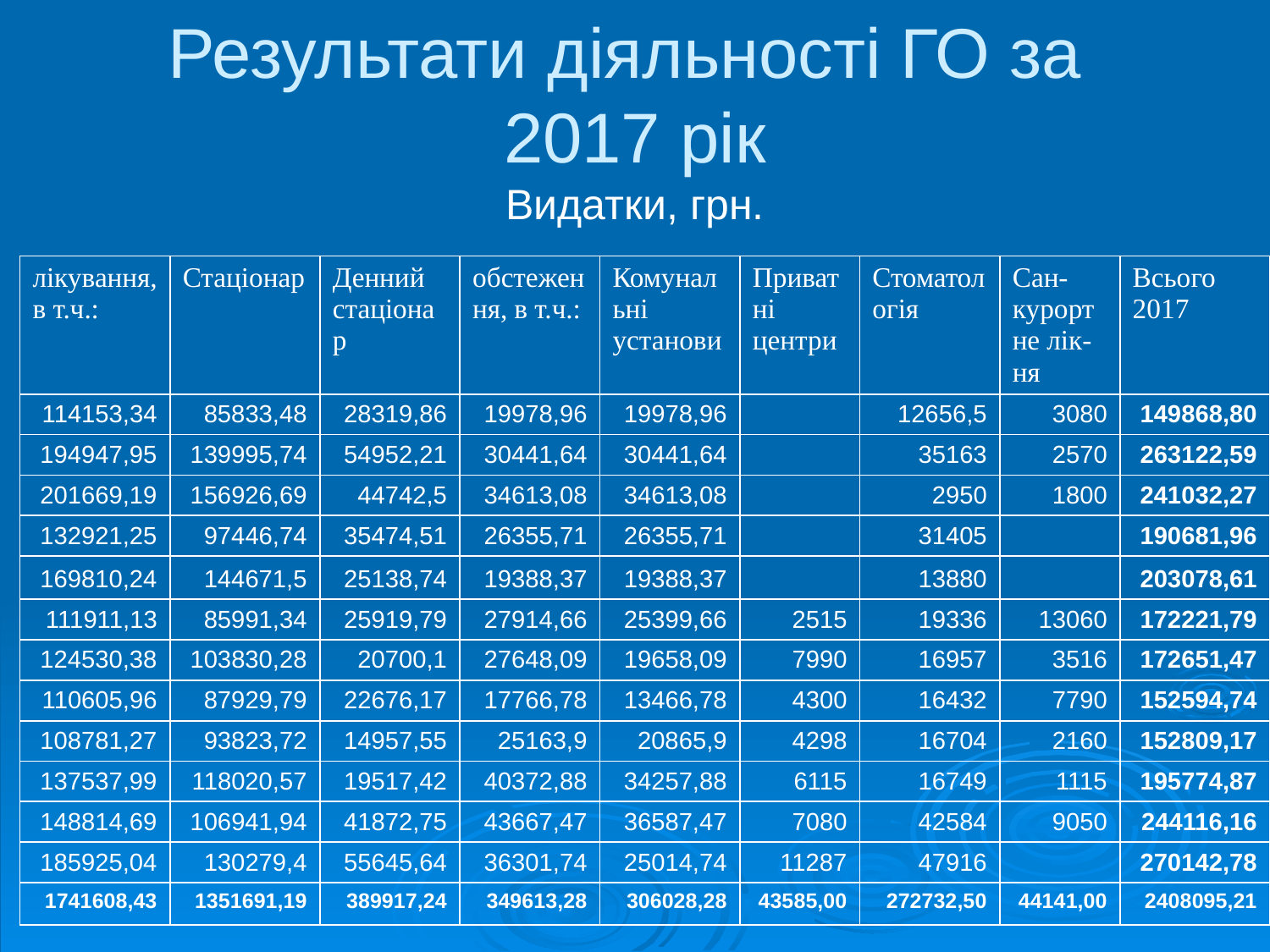

# Результати діяльності ГО за 2017 рік Видатки, грн.
| лікування, в т.ч.: | Стаціонар | Денний стаціонар | обстеження, в т.ч.: | Комунальні установи | Приватні центри | Стоматологія | Сан-курортне лік-ня | Всього 2017 |
| --- | --- | --- | --- | --- | --- | --- | --- | --- |
| 114153,34 | 85833,48 | 28319,86 | 19978,96 | 19978,96 |  | 12656,5 | 3080 | 149868,80 |
| 194947,95 | 139995,74 | 54952,21 | 30441,64 | 30441,64 |  | 35163 | 2570 | 263122,59 |
| 201669,19 | 156926,69 | 44742,5 | 34613,08 | 34613,08 |  | 2950 | 1800 | 241032,27 |
| 132921,25 | 97446,74 | 35474,51 | 26355,71 | 26355,71 |  | 31405 |  | 190681,96 |
| 169810,24 | 144671,5 | 25138,74 | 19388,37 | 19388,37 |  | 13880 |  | 203078,61 |
| 111911,13 | 85991,34 | 25919,79 | 27914,66 | 25399,66 | 2515 | 19336 | 13060 | 172221,79 |
| 124530,38 | 103830,28 | 20700,1 | 27648,09 | 19658,09 | 7990 | 16957 | 3516 | 172651,47 |
| 110605,96 | 87929,79 | 22676,17 | 17766,78 | 13466,78 | 4300 | 16432 | 7790 | 152594,74 |
| 108781,27 | 93823,72 | 14957,55 | 25163,9 | 20865,9 | 4298 | 16704 | 2160 | 152809,17 |
| 137537,99 | 118020,57 | 19517,42 | 40372,88 | 34257,88 | 6115 | 16749 | 1115 | 195774,87 |
| 148814,69 | 106941,94 | 41872,75 | 43667,47 | 36587,47 | 7080 | 42584 | 9050 | 244116,16 |
| 185925,04 | 130279,4 | 55645,64 | 36301,74 | 25014,74 | 11287 | 47916 |  | 270142,78 |
| 1741608,43 | 1351691,19 | 389917,24 | 349613,28 | 306028,28 | 43585,00 | 272732,50 | 44141,00 | 2408095,21 |